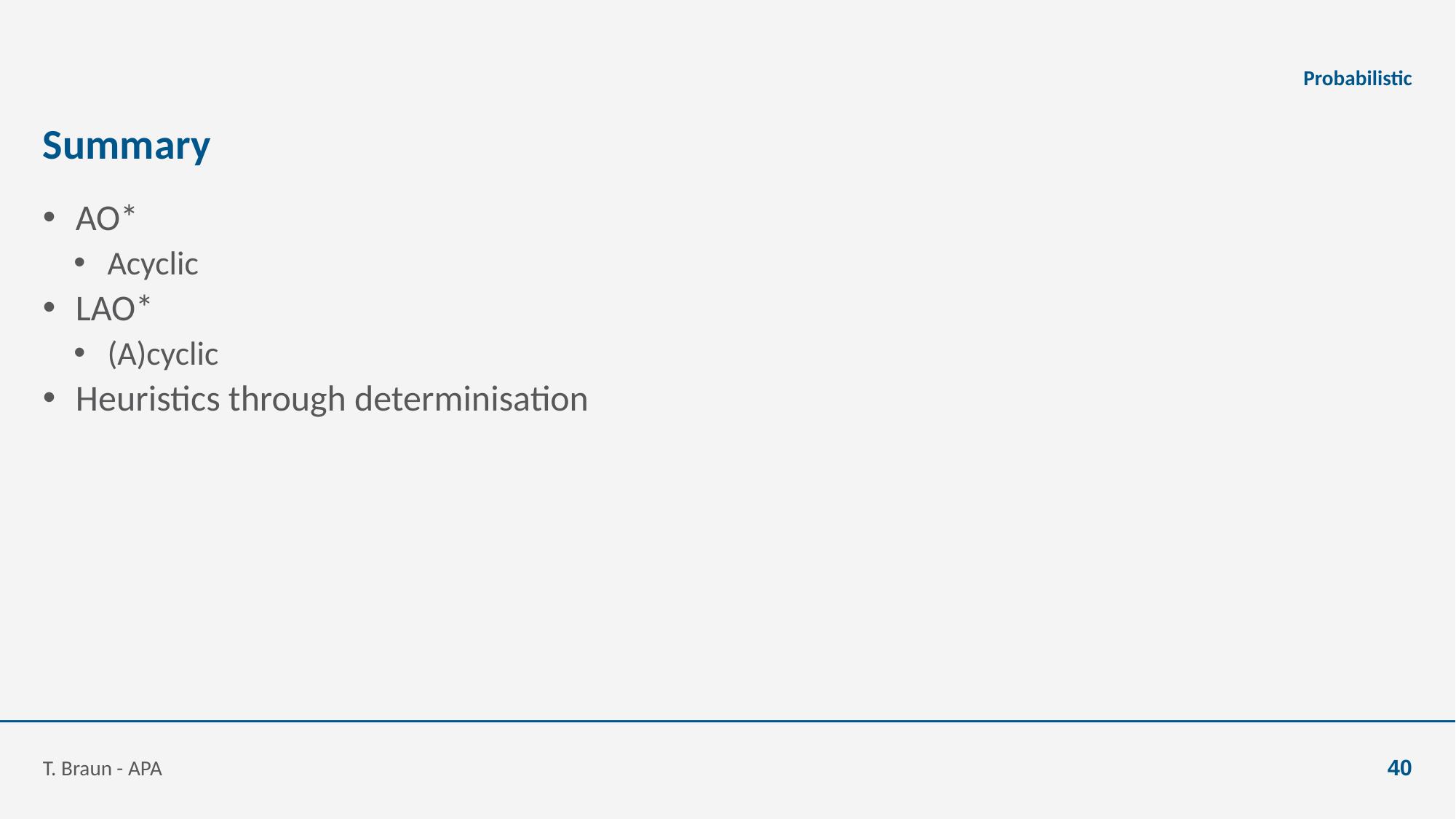

Probabilistic
# Summary
AO*
Acyclic
LAO*
(A)cyclic
Heuristics through determinisation
T. Braun - APA
40